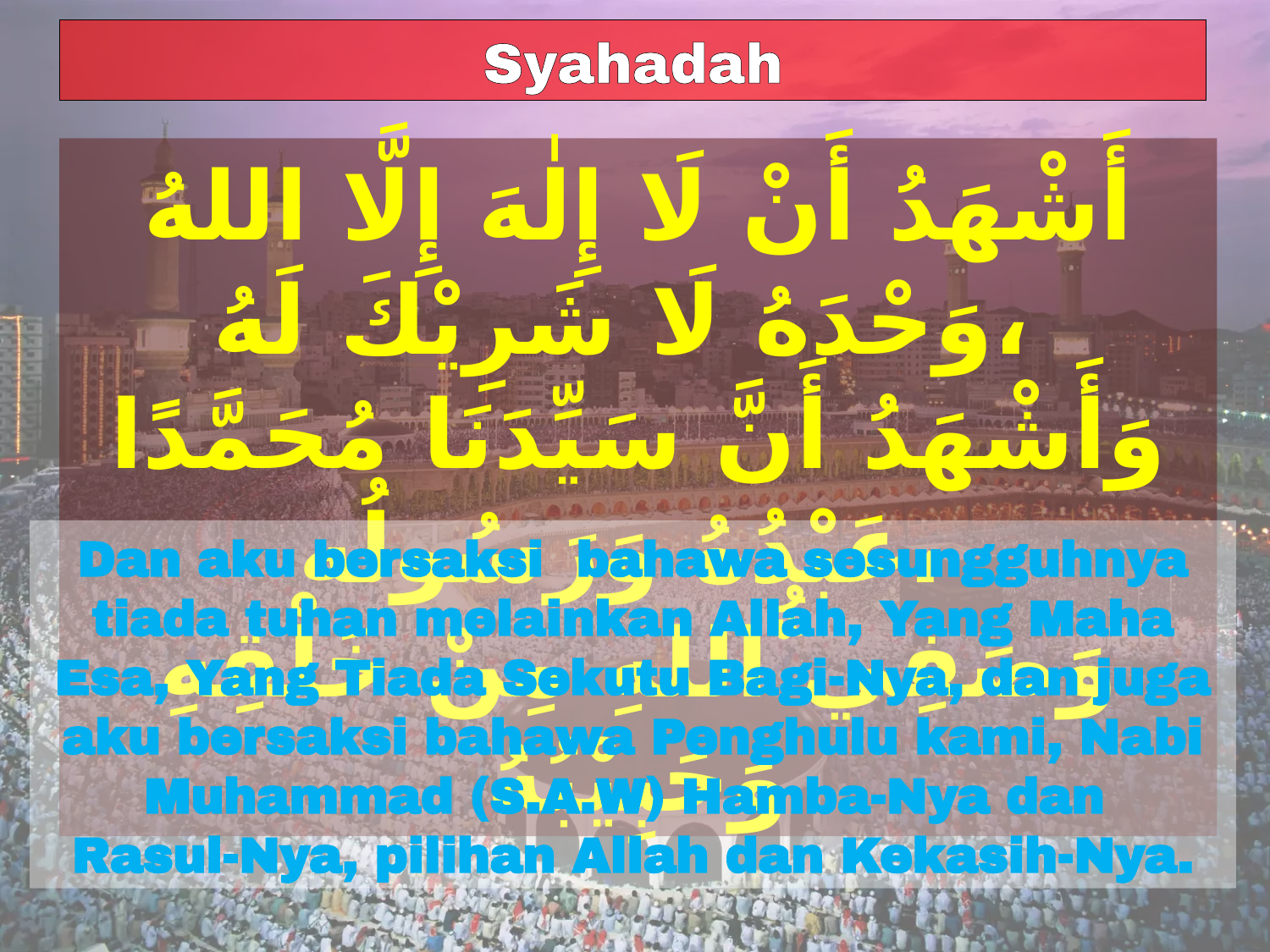

Syahadah
أَشْهَدُ أَنْ لَا إِلٰهَ إِلَّا اللهُ وَحْدَهُ لَا شَرِيْكَ لَهُ،
وَأَشْهَدُ أَنَّ سَيِّدَنَا مُحَمَّدًا عَبْدُهُ وَرَسُولُه،
وَصَفِي ُّاللهِ مِنْ خَلْقِهِ وَحَبِيْبُهُ
Dan aku bersaksi  bahawa sesungguhnya tiada tuhan melainkan Allah, Yang Maha Esa, Yang Tiada Sekutu Bagi-Nya, dan juga aku bersaksi bahawa Penghulu kami, Nabi Muhammad (S.A.W) Hamba-Nya dan
Rasul-Nya, pilihan Allah dan Kekasih-Nya.